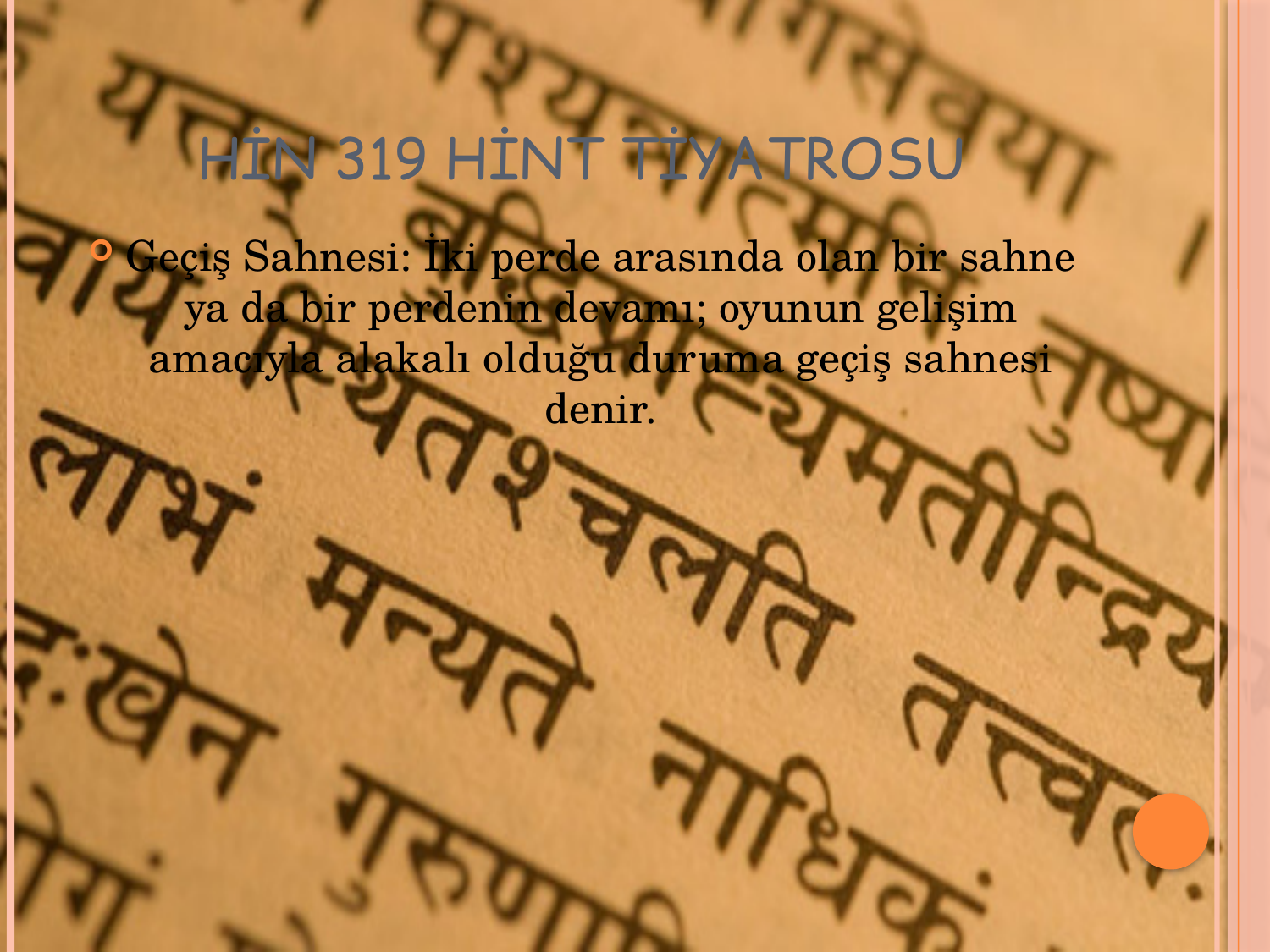

# HİN 319 Hint Tiyatrosu
Geçiş Sahnesi: İki perde arasında olan bir sahne ya da bir perdenin devamı; oyunun gelişim amacıyla alakalı olduğu duruma geçiş sahnesi denir.